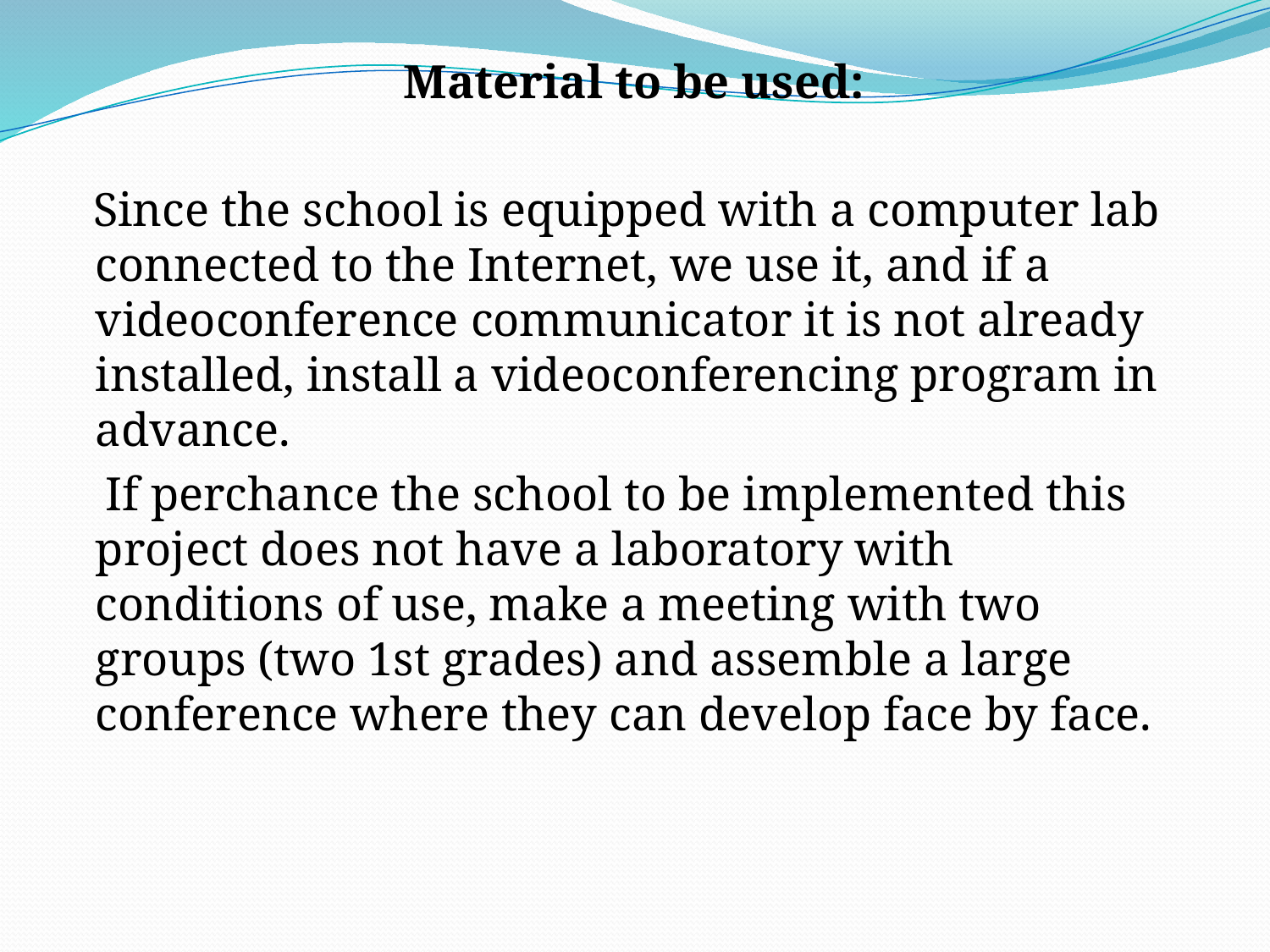

Material to be used:

   Since the school is equipped with a computer lab connected to the Internet, we use it, and if a videoconference communicator it is not already installed, install a videoconferencing program in advance.
    If perchance the school to be implemented this project does not have a laboratory with conditions of use, make a meeting with two groups (two 1st grades) and assemble a large conference where they can develop face by face.